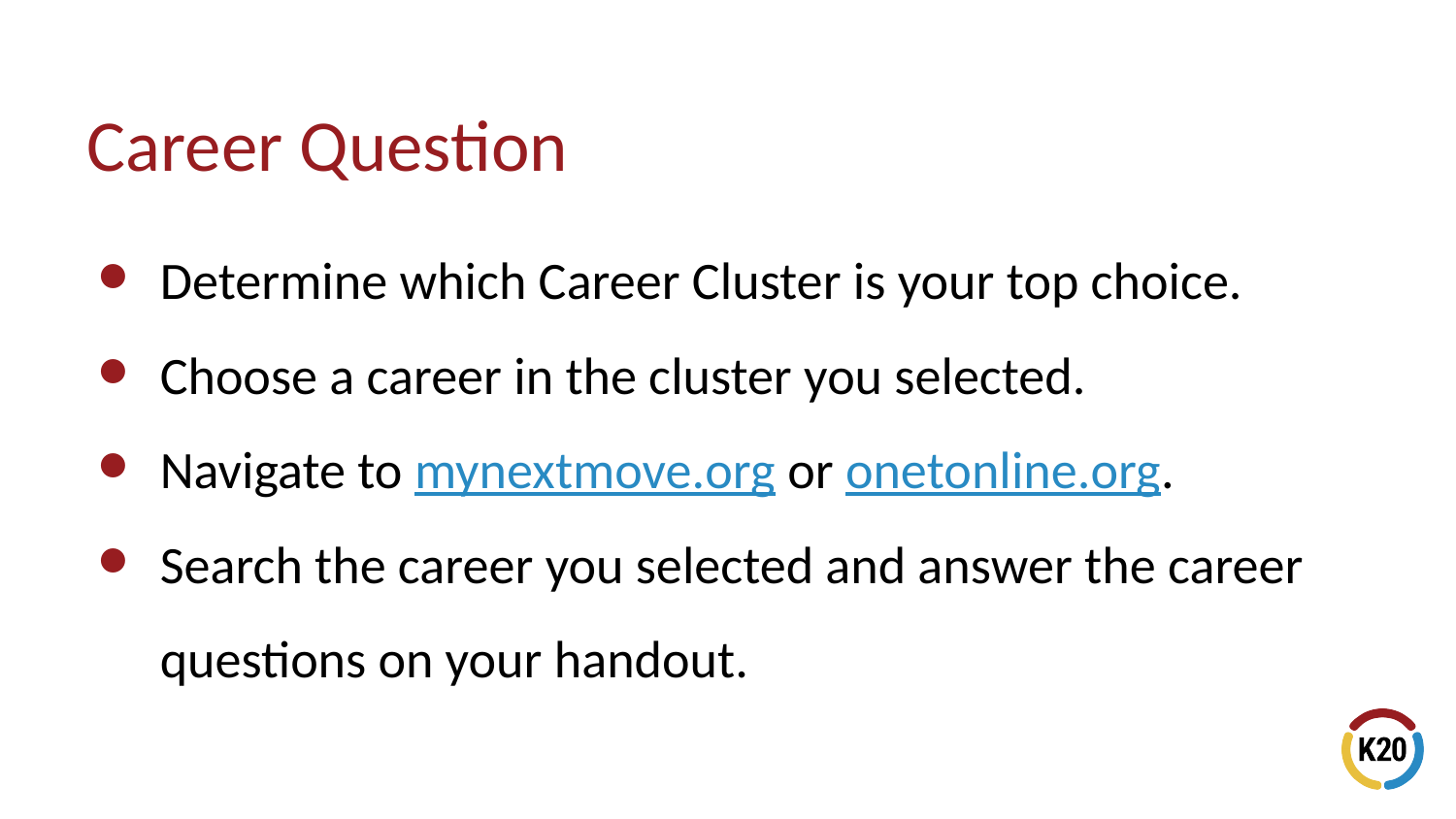

# Career Question
Determine which Career Cluster is your top choice.
Choose a career in the cluster you selected.
Navigate to mynextmove.org or onetonline.org.
Search the career you selected and answer the career questions on your handout.